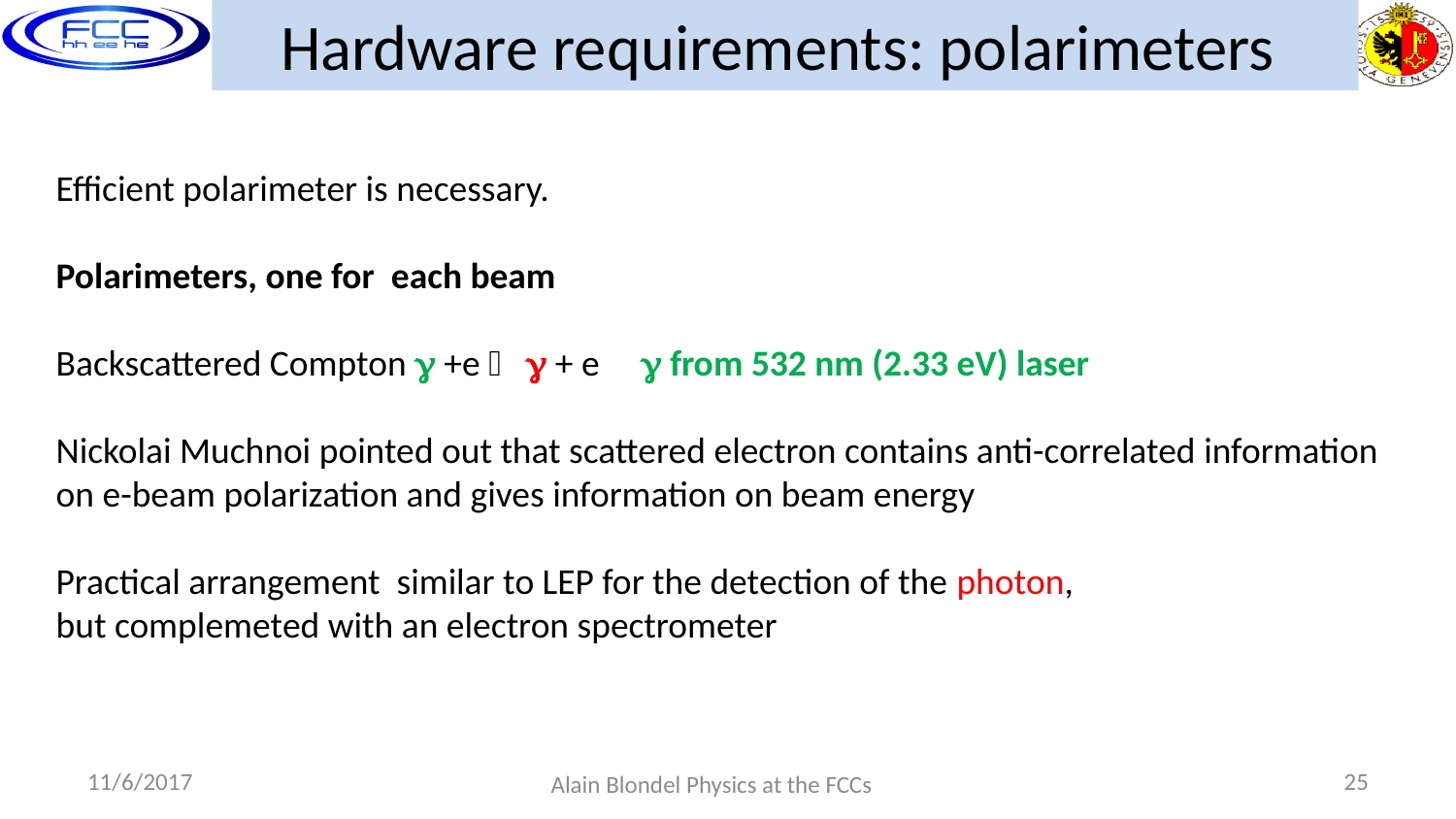

Hardware requirements: polarimeters
Efficient polarimeter is necessary.

Polarimeters, one for  each beam

Backscattered Compton γ +e → γ + e     γ from 532 nm (2.33 eV) laser

Nickolai Muchnoi pointed out that scattered electron contains anti-correlated information
on e-beam polarization and gives information on beam energy

Practical arrangement  similar to LEP for the detection of the photon,
but complemeted with an electron spectrometer

11/6/2017
25
Alain Blondel Physics at the FCCs